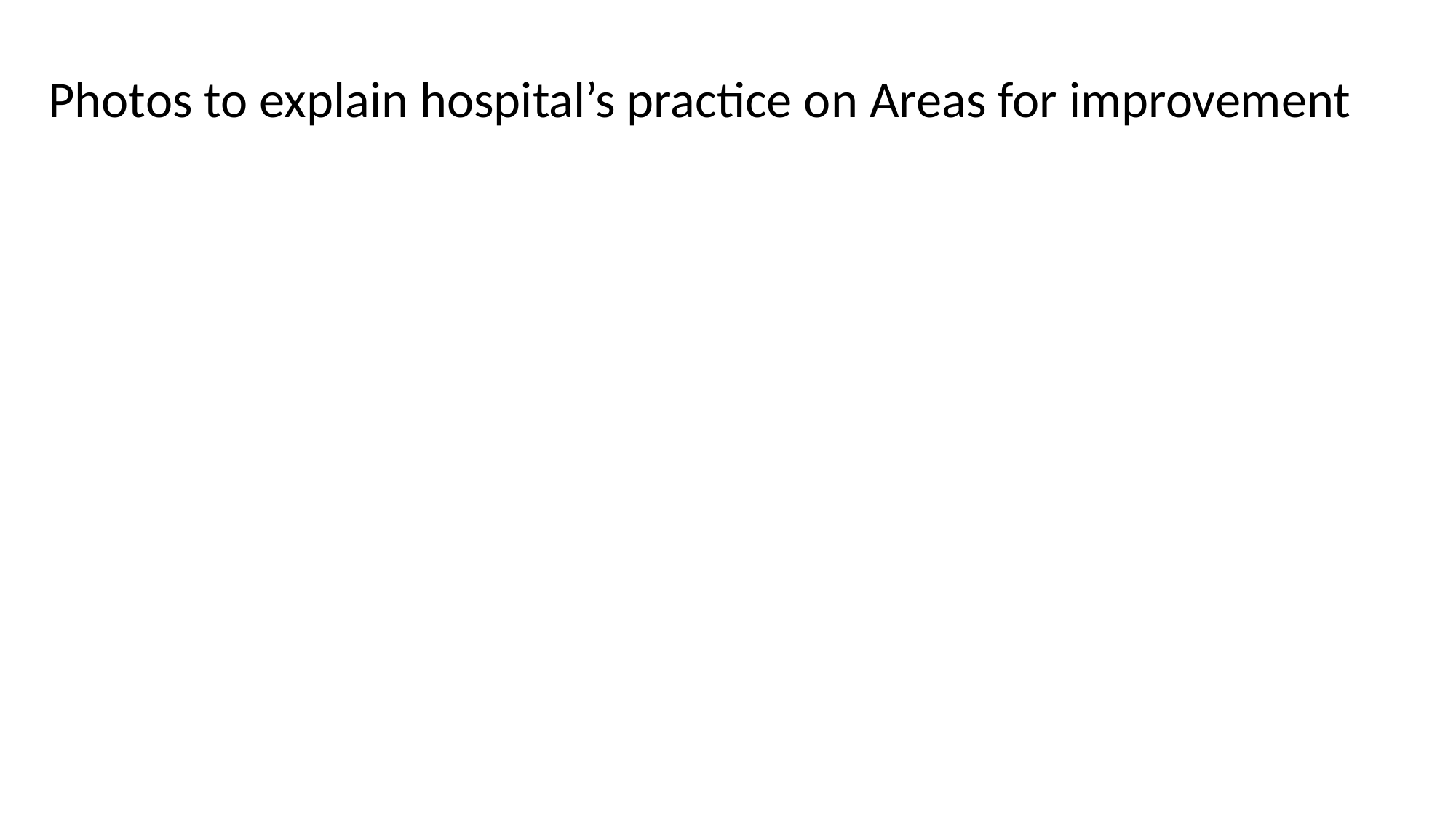

# Photos to explain hospital’s practice on Areas for improvement